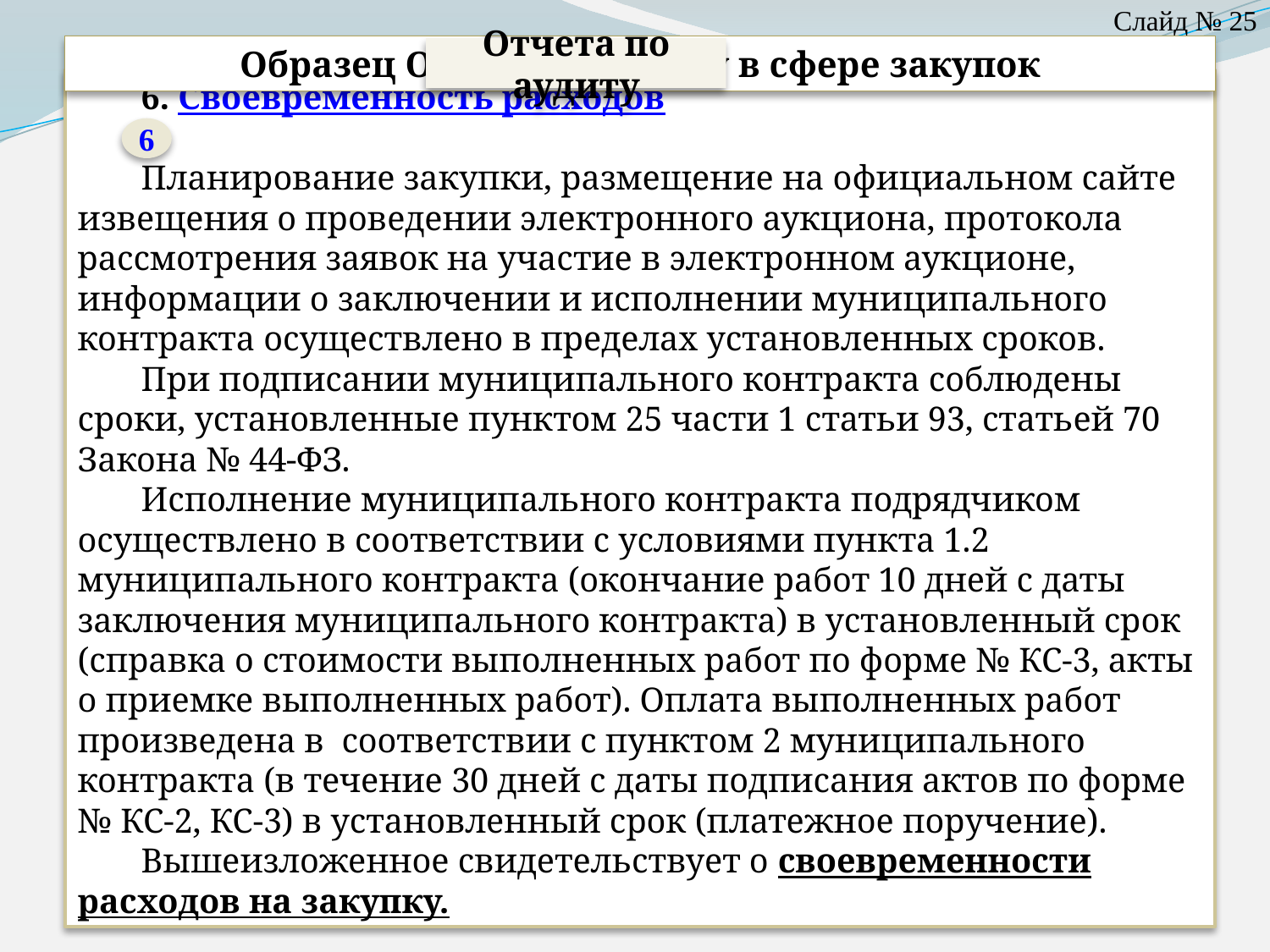

Слайд № 25
Образец Отчета по аудиту в сфере закупок
Отчета по аудиту
6. Своевременность расходов

Планирование закупки, размещение на официальном сайте извещения о проведении электронного аукциона, протокола рассмотрения заявок на участие в электронном аукционе, информации о заключении и исполнении муниципального контракта осуществлено в пределах установленных сроков.
При подписании муниципального контракта соблюдены сроки, установленные пунктом 25 части 1 статьи 93, статьей 70 Закона № 44-ФЗ.
Исполнение муниципального контракта подрядчиком осуществлено в соответствии с условиями пункта 1.2 муниципального контракта (окончание работ 10 дней с даты заключения муниципального контракта) в установленный срок (справка о стоимости выполненных работ по форме № КС-3, акты о приемке выполненных работ). Оплата выполненных работ произведена в  соответствии с пунктом 2 муниципального контракта (в течение 30 дней с даты подписания актов по форме  № КС-2, КС-3) в установленный срок (платежное поручение).
Вышеизложенное свидетельствует о своевременности расходов на закупку.
6